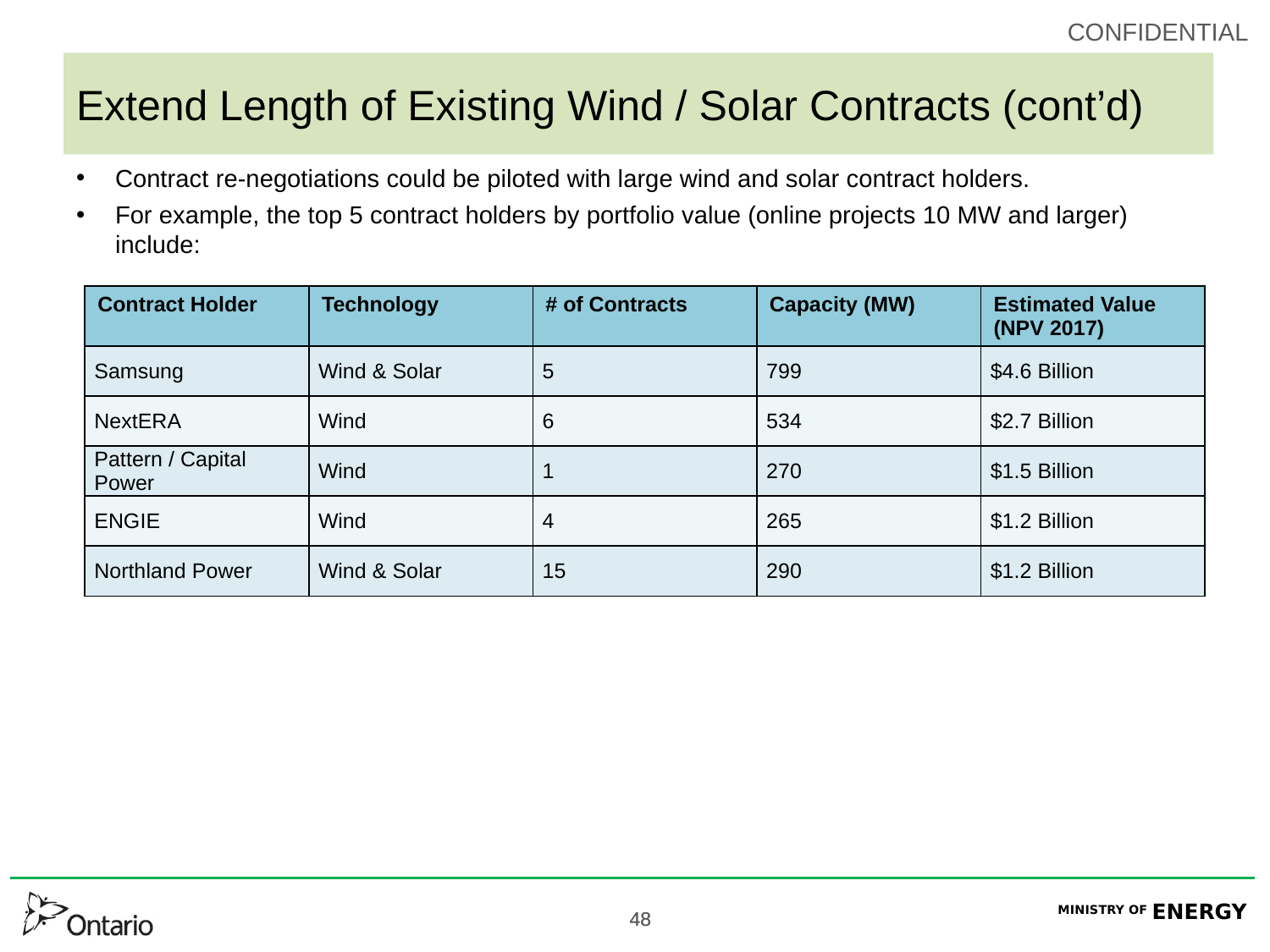

# Extend Length of Existing Wind / Solar Contracts (cont’d)
Contract re-negotiations could be piloted with large wind and solar contract holders.
For example, the top 5 contract holders by portfolio value (online projects 10 MW and larger) include:
| Contract Holder | Technology | # of Contracts | Capacity (MW) | Estimated Value (NPV 2017) |
| --- | --- | --- | --- | --- |
| Samsung | Wind & Solar | 5 | 799 | $4.6 Billion |
| NextERA | Wind | 6 | 534 | $2.7 Billion |
| Pattern / Capital Power | Wind | 1 | 270 | $1.5 Billion |
| ENGIE | Wind | 4 | 265 | $1.2 Billion |
| Northland Power | Wind & Solar | 15 | 290 | $1.2 Billion |